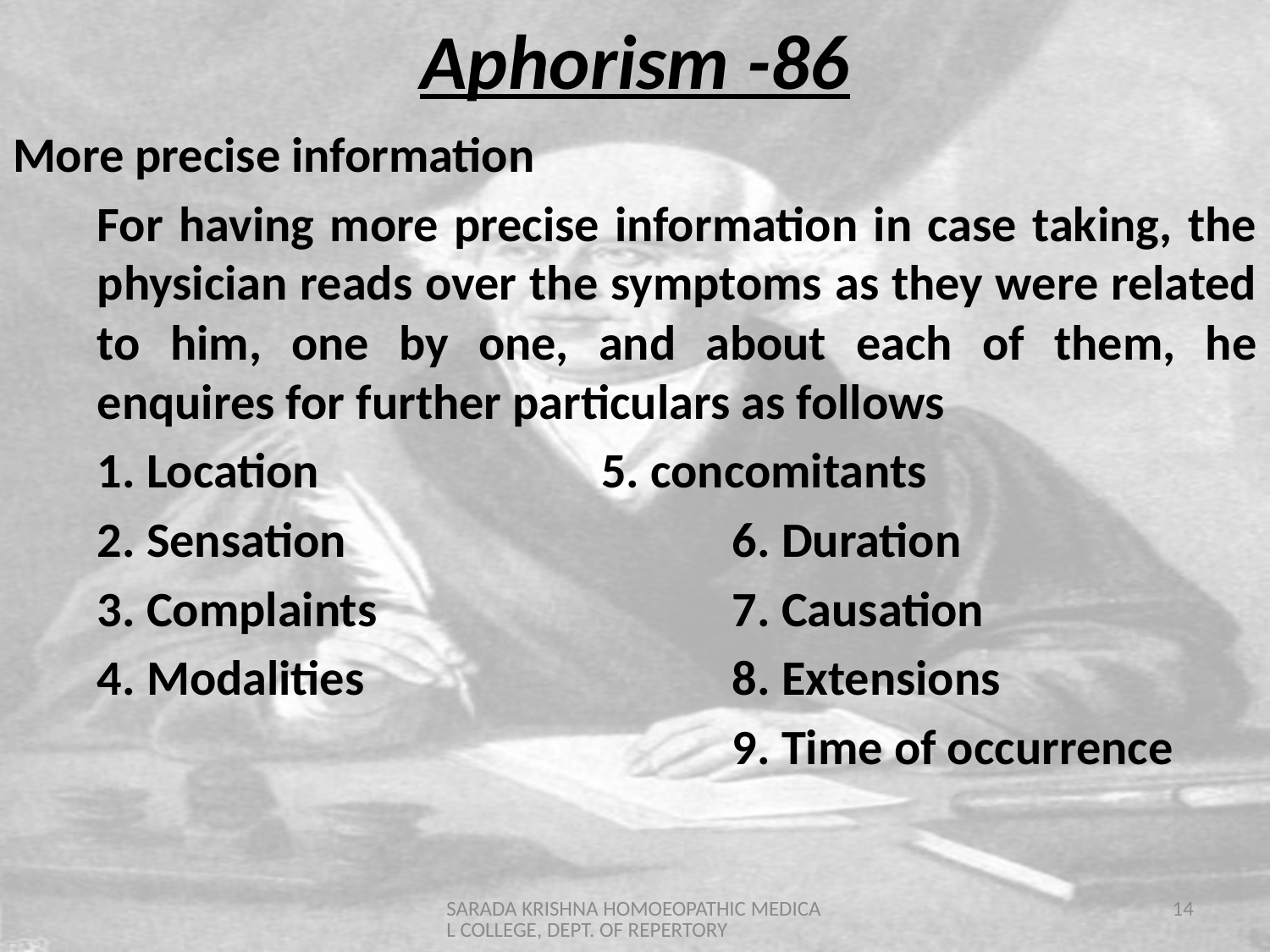

# Aphorism -86
More precise information
	For having more precise information in case taking, the physician reads over the symptoms as they were related to him, one by one, and about each of them, he enquires for further particulars as follows
	1. Location		           5. concomitants
	2. Sensation 			6. Duration
	3. Complaints 			7. Causation
	4. Modalities 			8. Extensions
						9. Time of occurrence
SARADA KRISHNA HOMOEOPATHIC MEDICAL COLLEGE, DEPT. OF REPERTORY
14